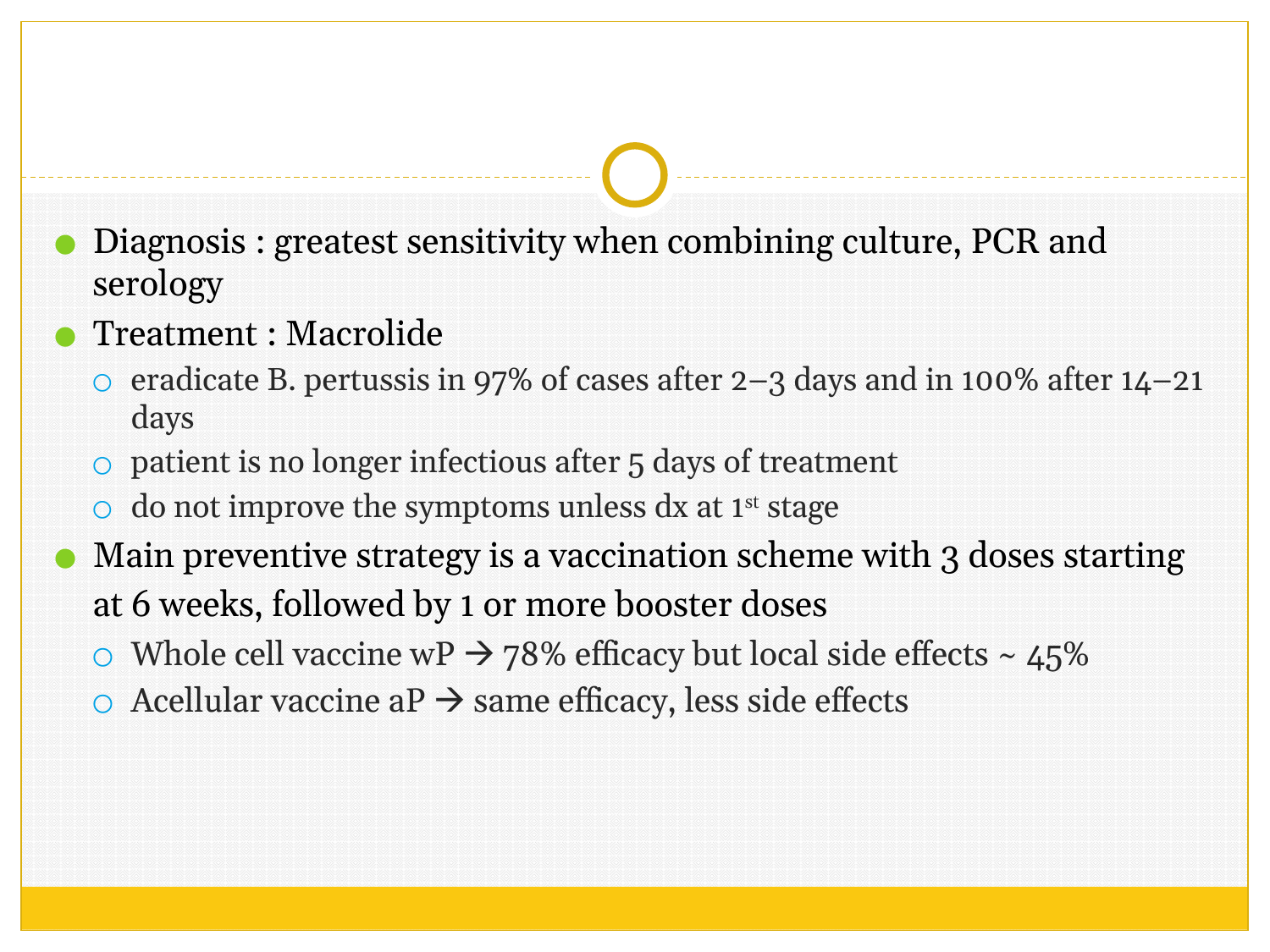

#
Diagnosis : greatest sensitivity when combining culture, PCR and serology
Treatment : Macrolide
eradicate B. pertussis in 97% of cases after 2–3 days and in 100% after 14–21 days
patient is no longer infectious after 5 days of treatment
do not improve the symptoms unless dx at 1st stage
Main preventive strategy is a vaccination scheme with 3 doses starting at 6 weeks, followed by 1 or more booster doses
Whole cell vaccine wP 🡪 78% efficacy but local side effects ~ 45%
Acellular vaccine aP 🡪 same efficacy, less side effects